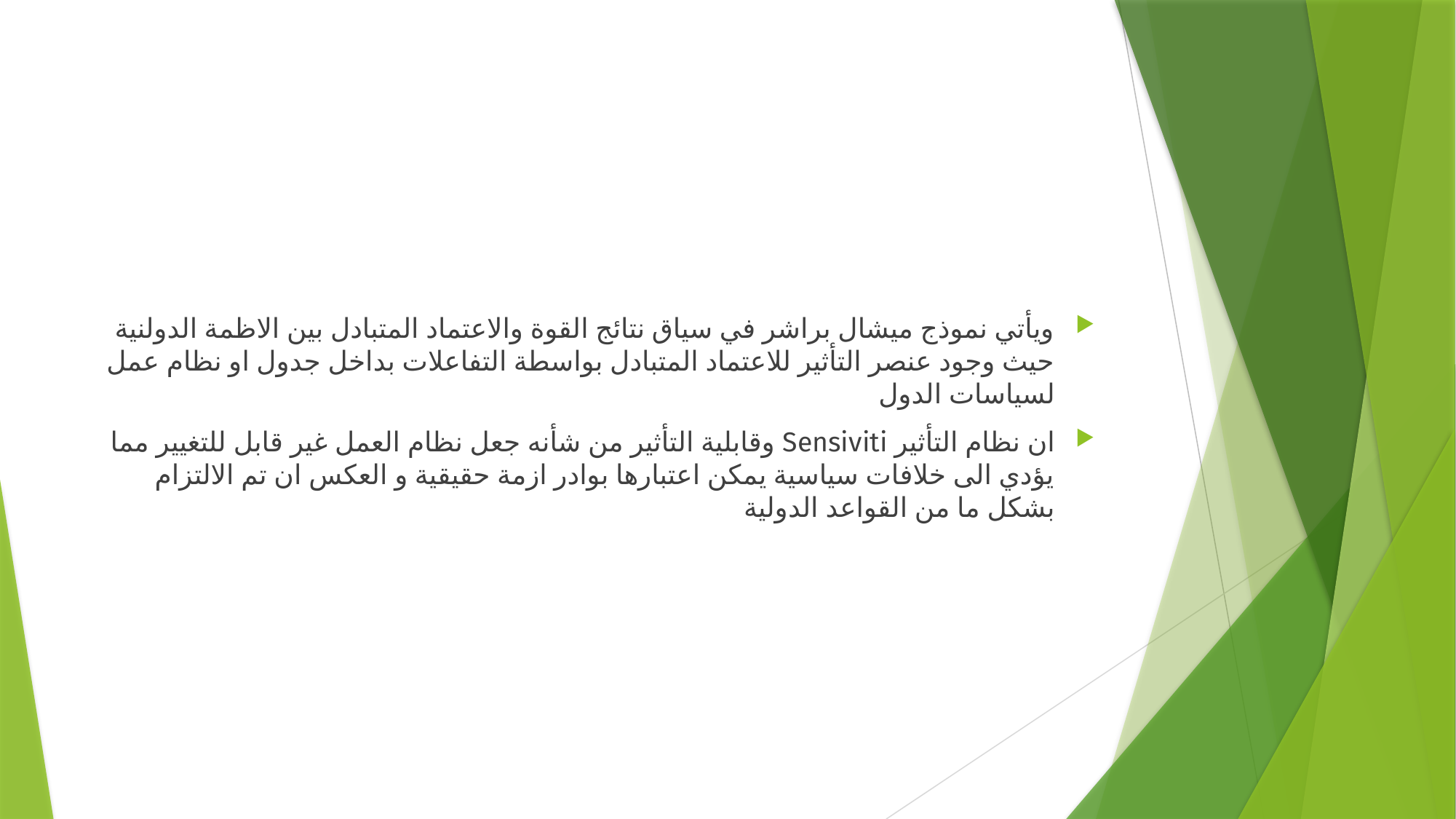

ويأتي نموذج ميشال براشر في سياق نتائج القوة والاعتماد المتبادل بين الاظمة الدولنية حيث وجود عنصر التأثير للاعتماد المتبادل بواسطة التفاعلات بداخل جدول او نظام عمل لسياسات الدول
ان نظام التأثير Sensiviti وقابلية التأثير من شأنه جعل نظام العمل غير قابل للتغيير مما يؤدي الى خلافات سياسية يمكن اعتبارها بوادر ازمة حقيقية و العكس ان تم الالتزام بشكل ما من القواعد الدولية